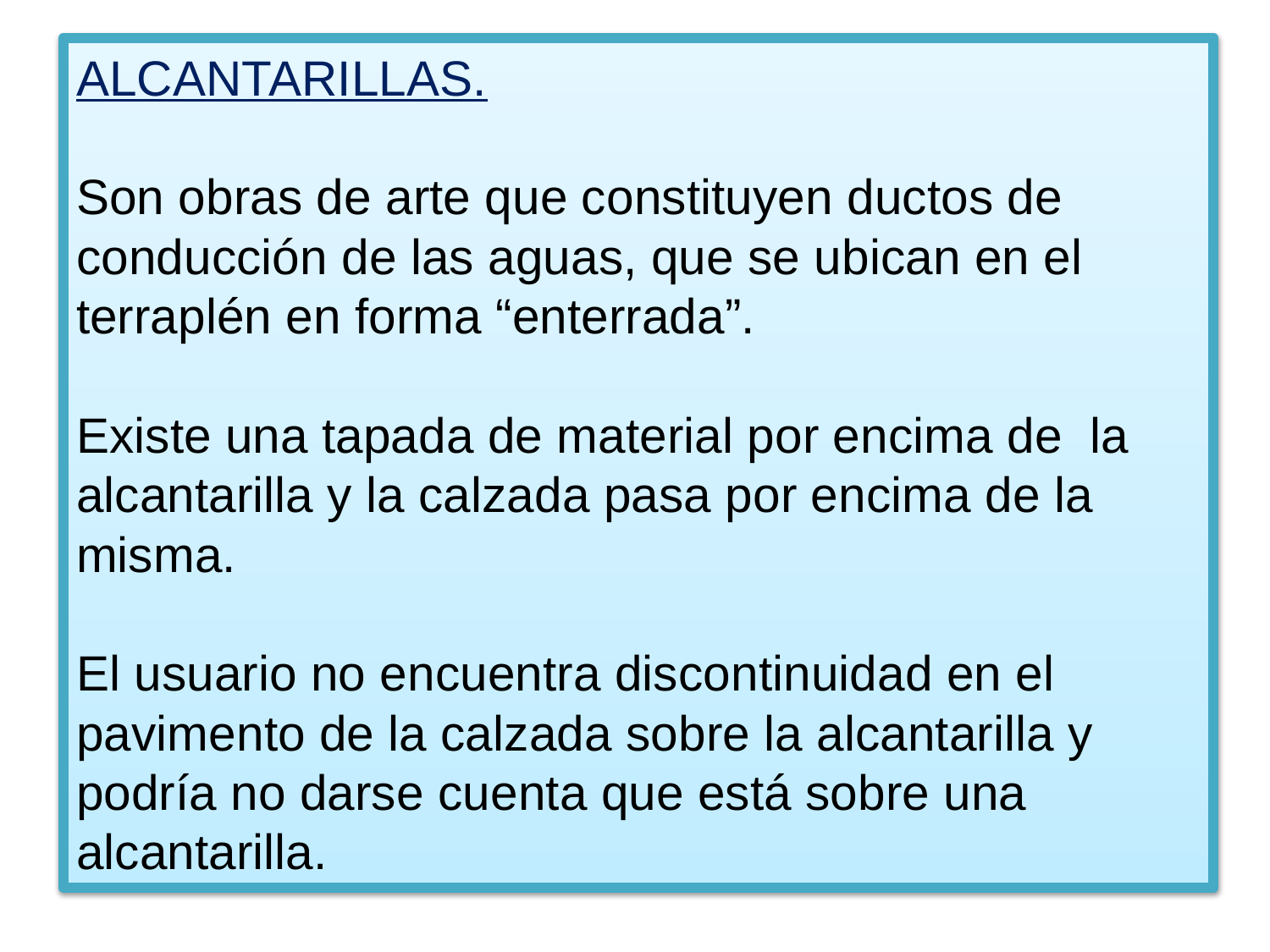

# ALCANTARILLAS. Son obras de arte que constituyen ductos de conducción de las aguas, que se ubican en el terraplén en forma “enterrada”. Existe una tapada de material por encima de  la alcantarilla y la calzada pasa por encima de la misma. El usuario no encuentra discontinuidad en el pavimento de la calzada sobre la alcantarilla y podría no darse cuenta que está sobre una alcantarilla.